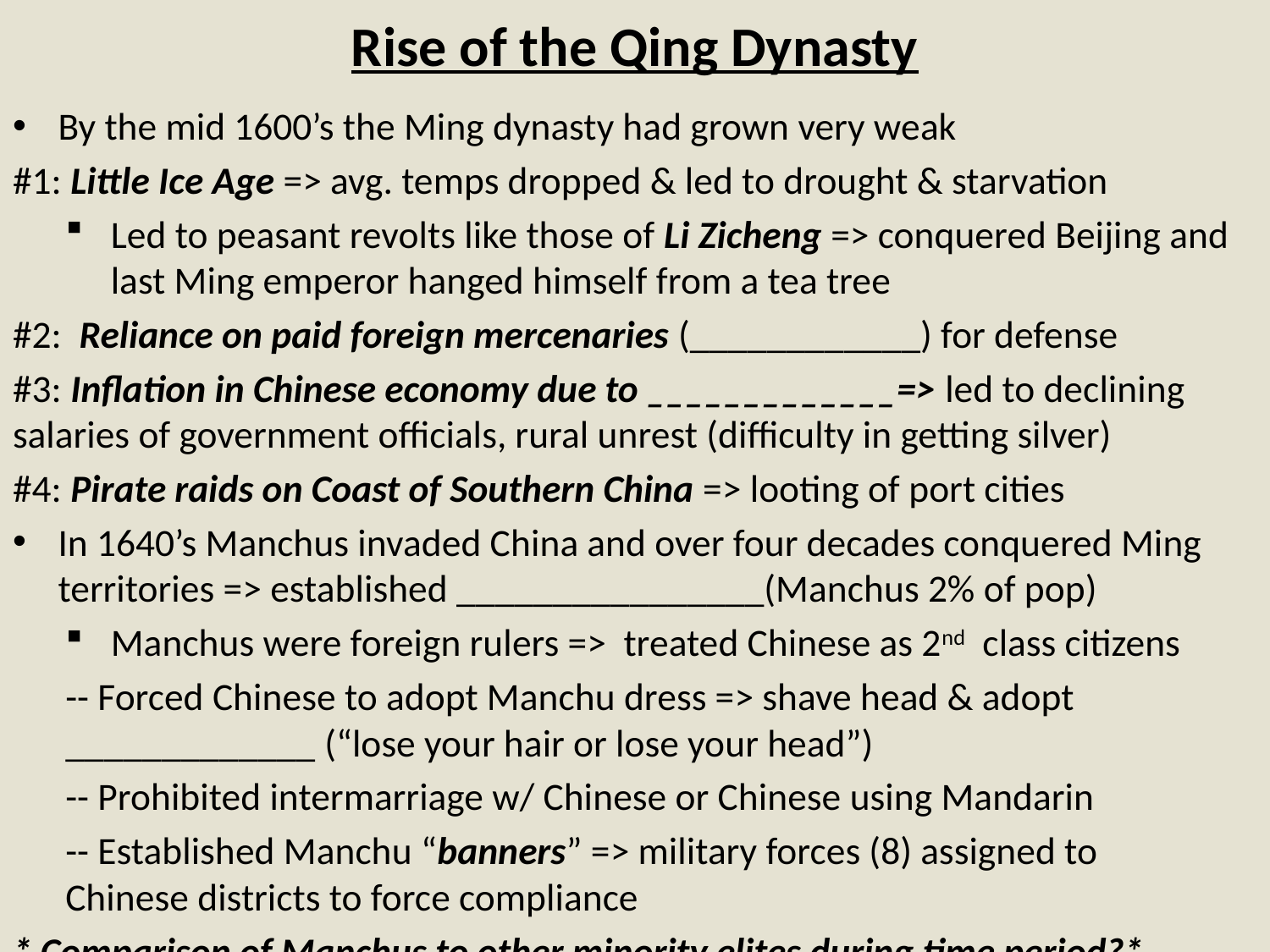

# Rise of the Qing Dynasty
By the mid 1600’s the Ming dynasty had grown very weak
#1: Little Ice Age => avg. temps dropped & led to drought & starvation
Led to peasant revolts like those of Li Zicheng => conquered Beijing and last Ming emperor hanged himself from a tea tree
#2:  Reliance on paid foreign mercenaries (____________) for defense
#3: Inflation in Chinese economy due to _____________=> led to declining salaries of government officials, rural unrest (difficulty in getting silver)
#4: Pirate raids on Coast of Southern China => looting of port cities
In 1640’s Manchus invaded China and over four decades conquered Ming territories => established ________________(Manchus 2% of pop)
Manchus were foreign rulers =>  treated Chinese as 2nd  class citizens
	-- Forced Chinese to adopt Manchu dress => shave head & adopt 	_____________ (“lose your hair or lose your head”)
	-- Prohibited intermarriage w/ Chinese or Chinese using Mandarin
	-- Established Manchu “banners” => military forces (8) assigned to 	Chinese districts to force compliance
* Comparison of Manchus to other minority elites during time period?*